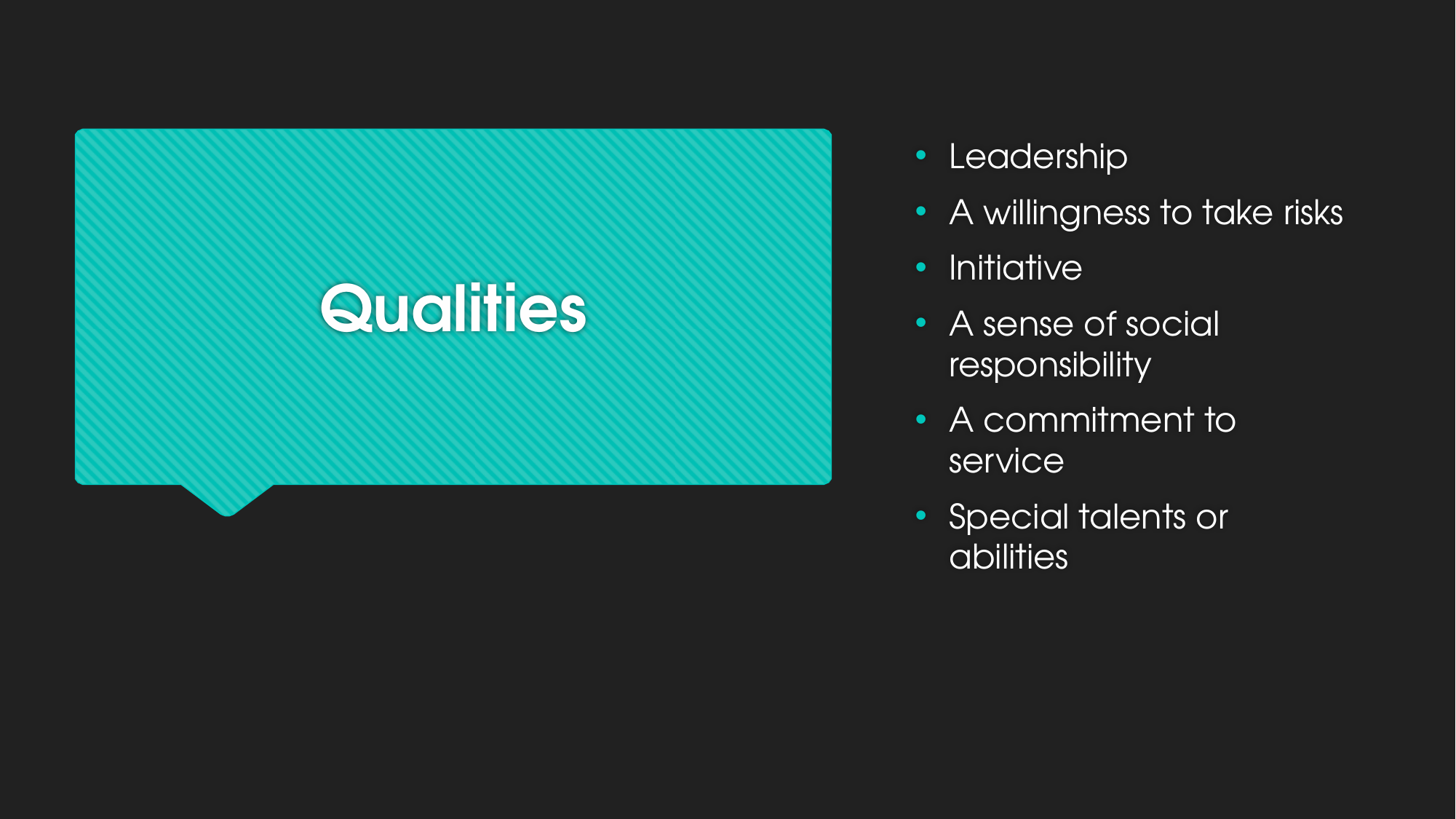

Leadership
A willingness to take risks
Initiative
A sense of social responsibility
A commitment to service
Special talents or abilities

# Qualities